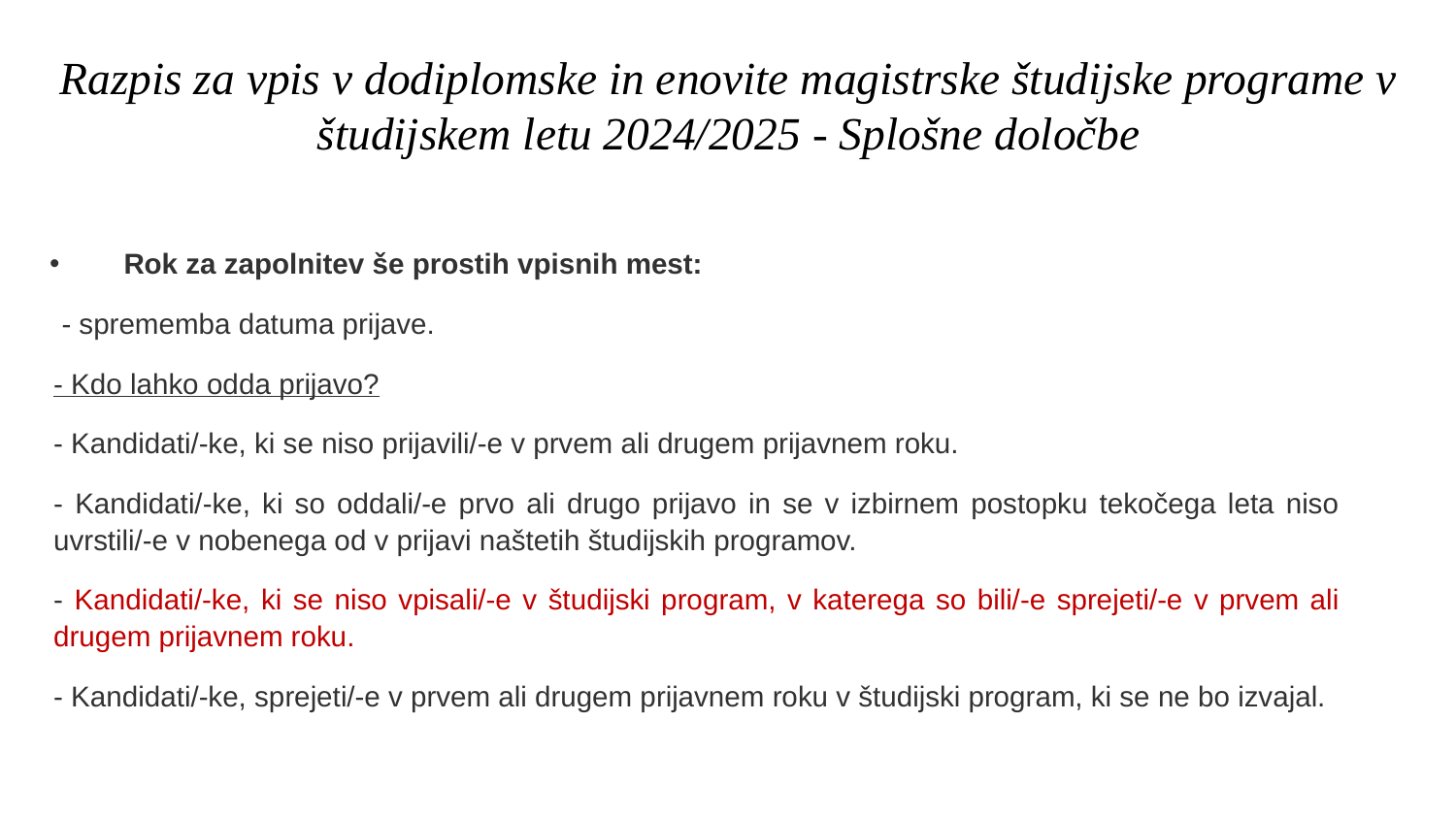

# Razpis za vpis v dodiplomske in enovite magistrske študijske programe v študijskem letu 2024/2025 - Splošne določbe
Rok za zapolnitev še prostih vpisnih mest:
 - sprememba datuma prijave.
- Kdo lahko odda prijavo?
- Kandidati/-ke, ki se niso prijavili/-e v prvem ali drugem prijavnem roku.
- Kandidati/-ke, ki so oddali/-e prvo ali drugo prijavo in se v izbirnem postopku tekočega leta niso uvrstili/-e v nobenega od v prijavi naštetih študijskih programov.
- Kandidati/-ke, ki se niso vpisali/-e v študijski program, v katerega so bili/-e sprejeti/-e v prvem ali drugem prijavnem roku.
- Kandidati/-ke, sprejeti/-e v prvem ali drugem prijavnem roku v študijski program, ki se ne bo izvajal.